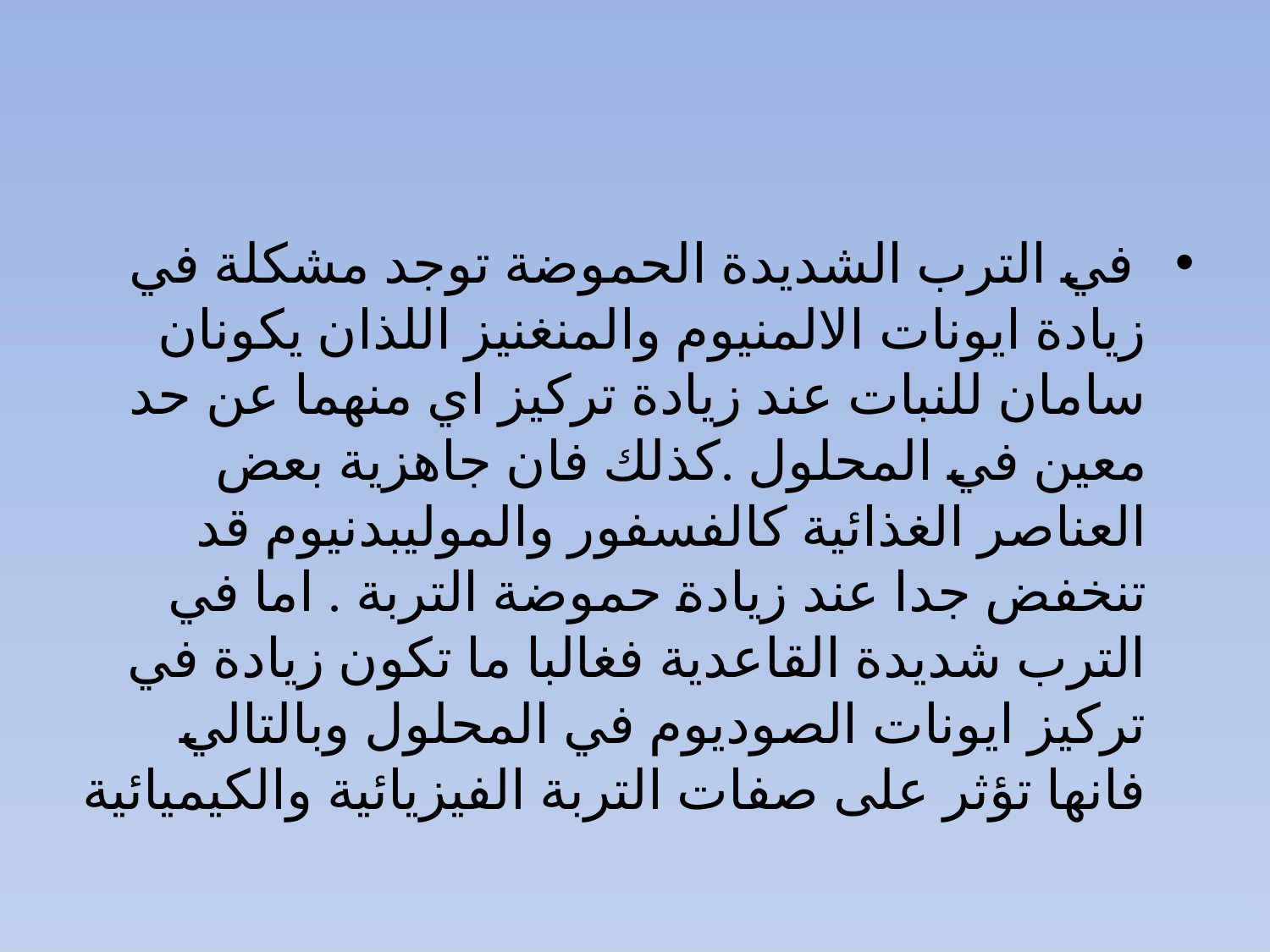

#
 في الترب الشديدة الحموضة توجد مشكلة في زيادة ايونات الالمنيوم والمنغنيز اللذان يكونان سامان للنبات عند زيادة تركيز اي منهما عن حد معين في المحلول .كذلك فان جاهزية بعض العناصر الغذائية كالفسفور والموليبدنيوم قد تنخفض جدا عند زيادة حموضة التربة . اما في الترب شديدة القاعدية فغالبا ما تكون زيادة في تركيز ايونات الصوديوم في المحلول وبالتالي فانها تؤثر على صفات التربة الفيزيائية والكيميائية